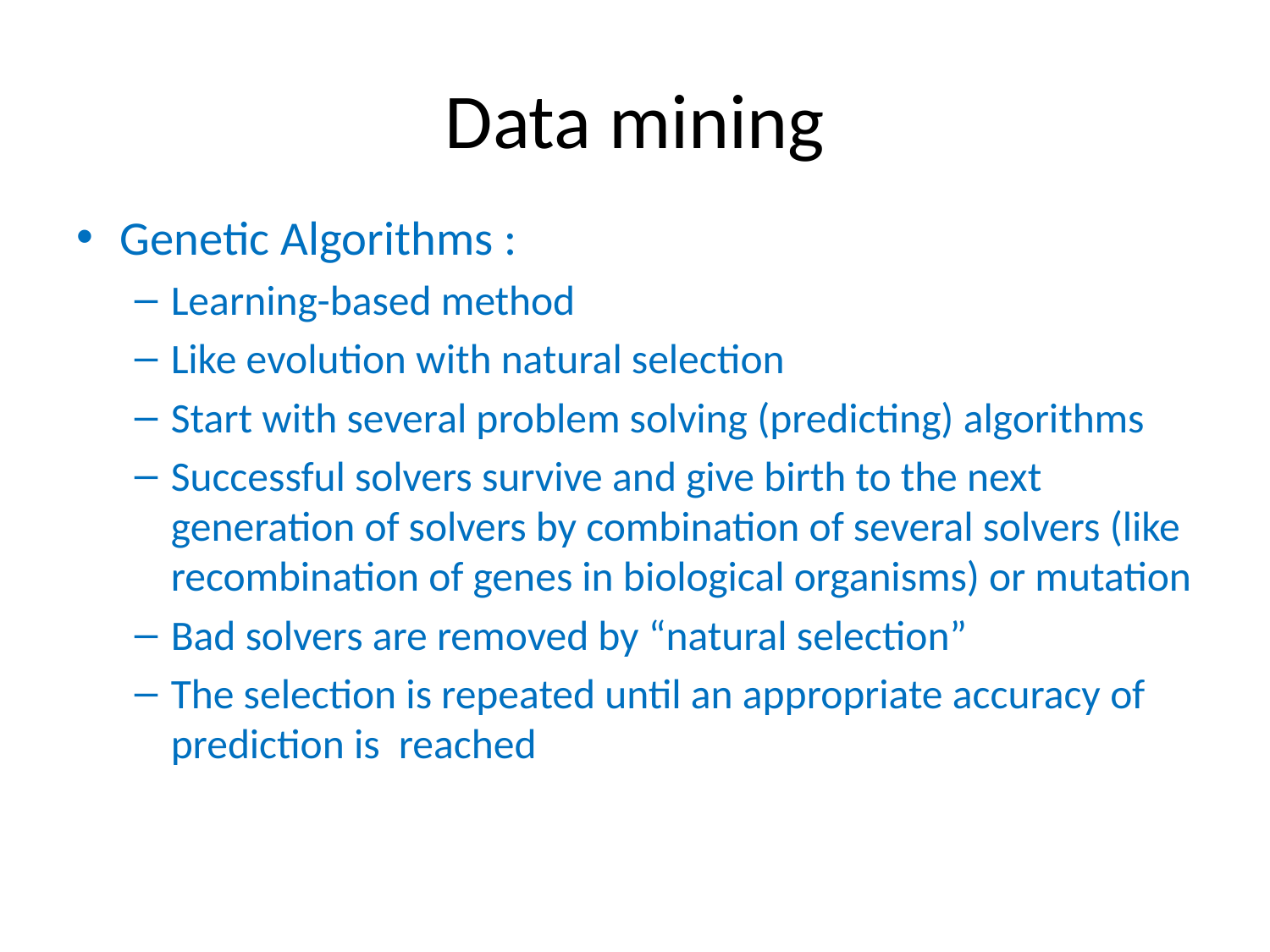

# Data mining
Genetic Algorithms :
Learning-based method
Like evolution with natural selection
Start with several problem solving (predicting) algorithms
Successful solvers survive and give birth to the next generation of solvers by combination of several solvers (like recombination of genes in biological organisms) or mutation
Bad solvers are removed by “natural selection”
The selection is repeated until an appropriate accuracy of prediction is  reached